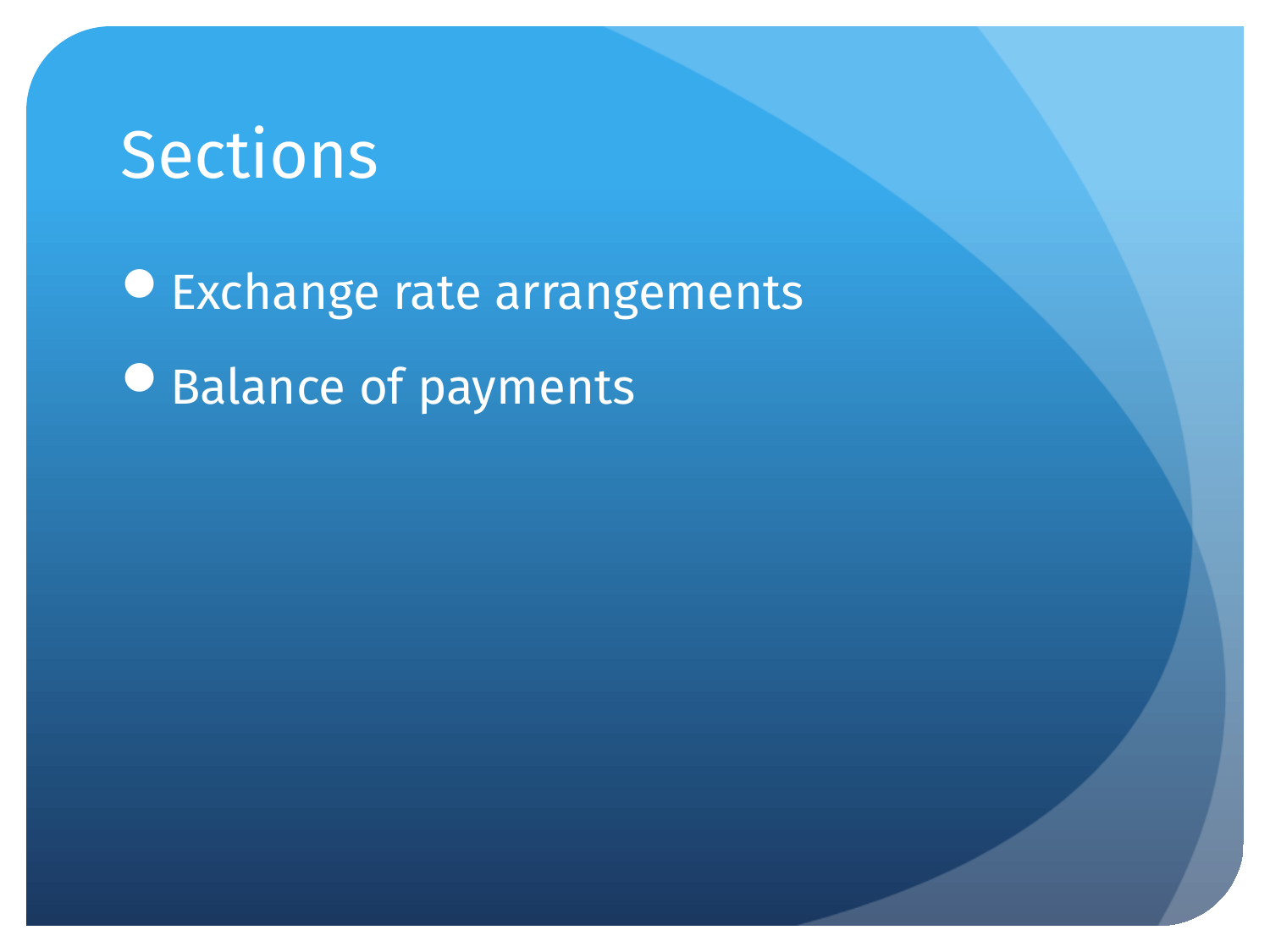

# Sections
Exchange rate arrangements
Balance of payments